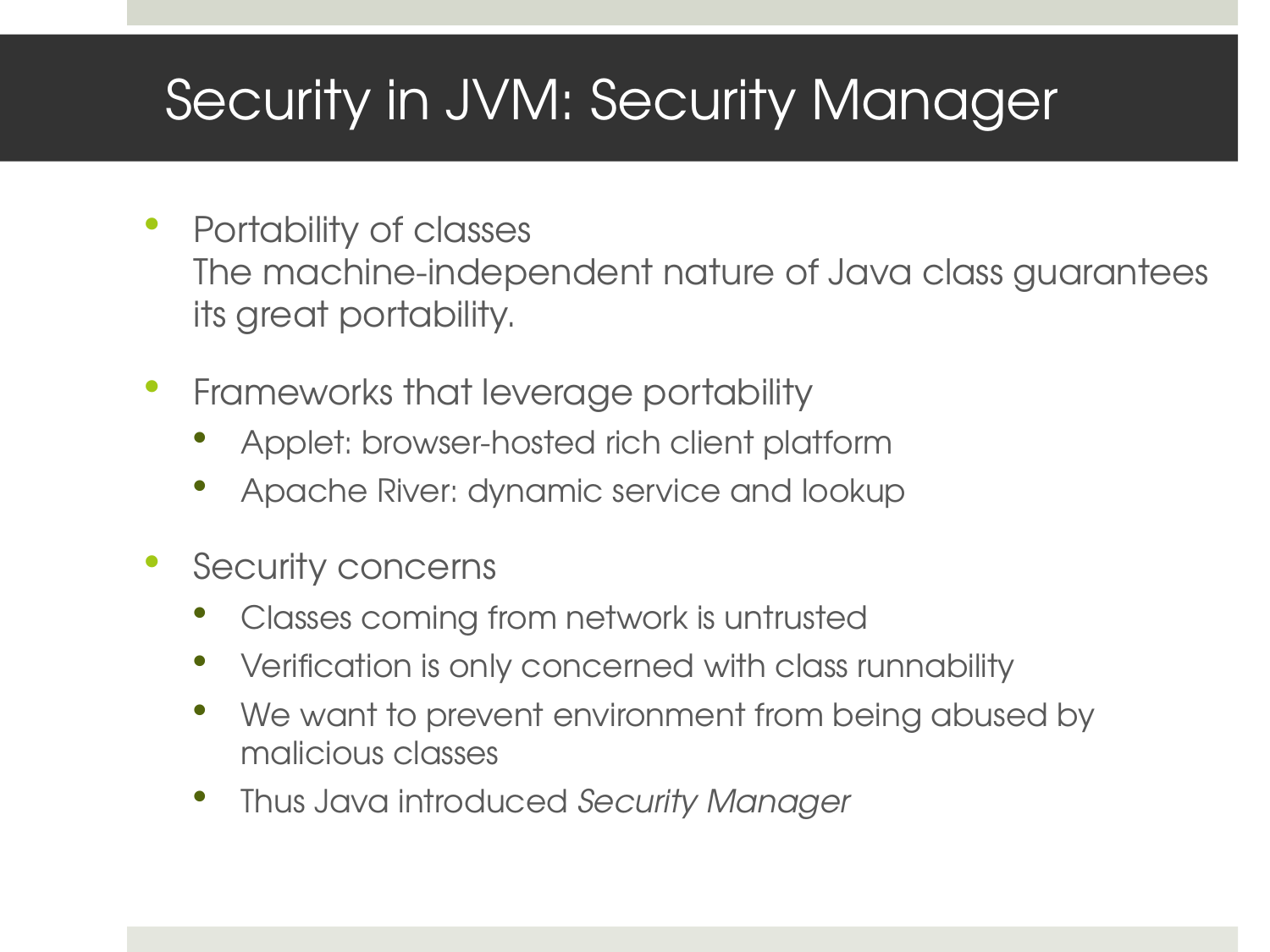

# Security in JVM: Security Manager
Portability of classes
The machine-independent nature of Java class guarantees its great portability.
Frameworks that leverage portability
Applet: browser-hosted rich client platform
Apache River: dynamic service and lookup
Security concerns
Classes coming from network is untrusted
Verification is only concerned with class runnability
We want to prevent environment from being abused by malicious classes
Thus Java introduced Security Manager